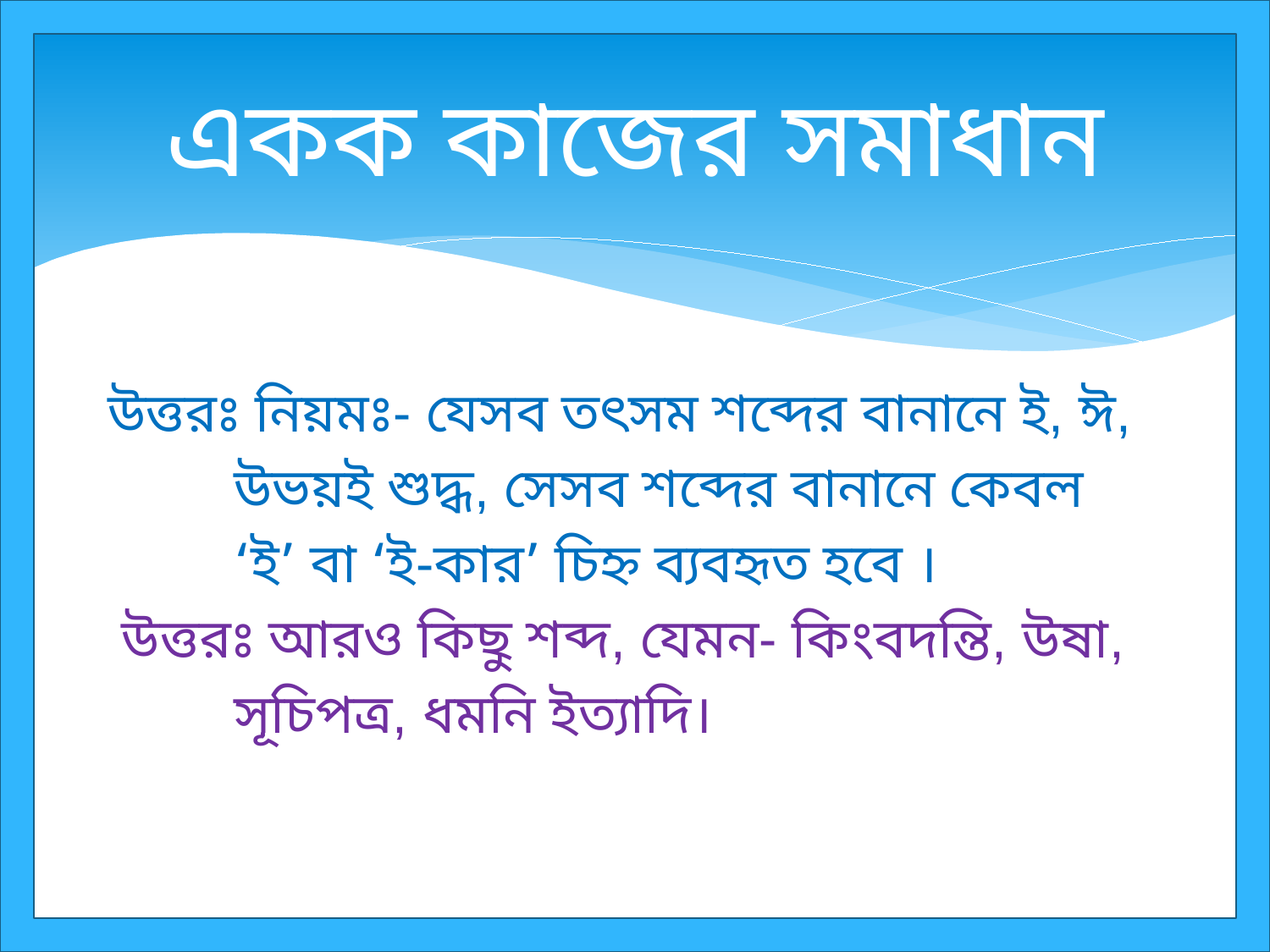

# একক কাজের সমাধান
উত্তরঃ নিয়মঃ- যেসব তৎসম শব্দের বানানে ই, ঈ,
         উভয়ই শুদ্ধ, সেসব শব্দের বানানে কেবল
         ‘ই’ বা ‘ই-কার’ চিহ্ন ব্যবহৃত হবে ।
 উত্তরঃ আরও কিছু শব্দ, যেমন- কিংবদন্তি, উষা,
         সূচিপত্র, ধমনি ইত্যাদি।